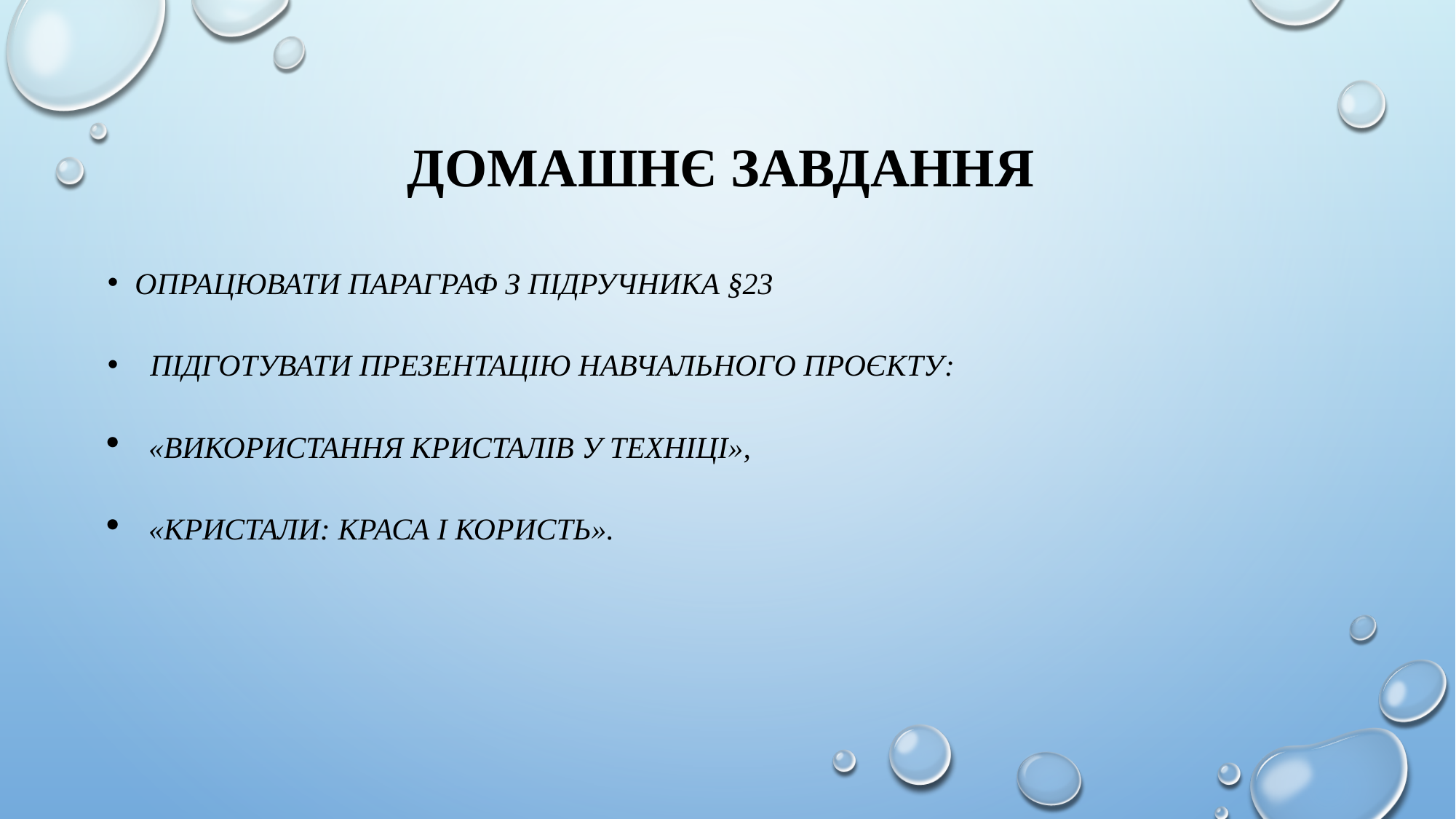

# Домашнє завдання
Опрацювати параграф з підручника §23
  Підготувати презентацію навчального проєкту:
«Використання кристалів у техніці»,
«Кристали: краса і користь».